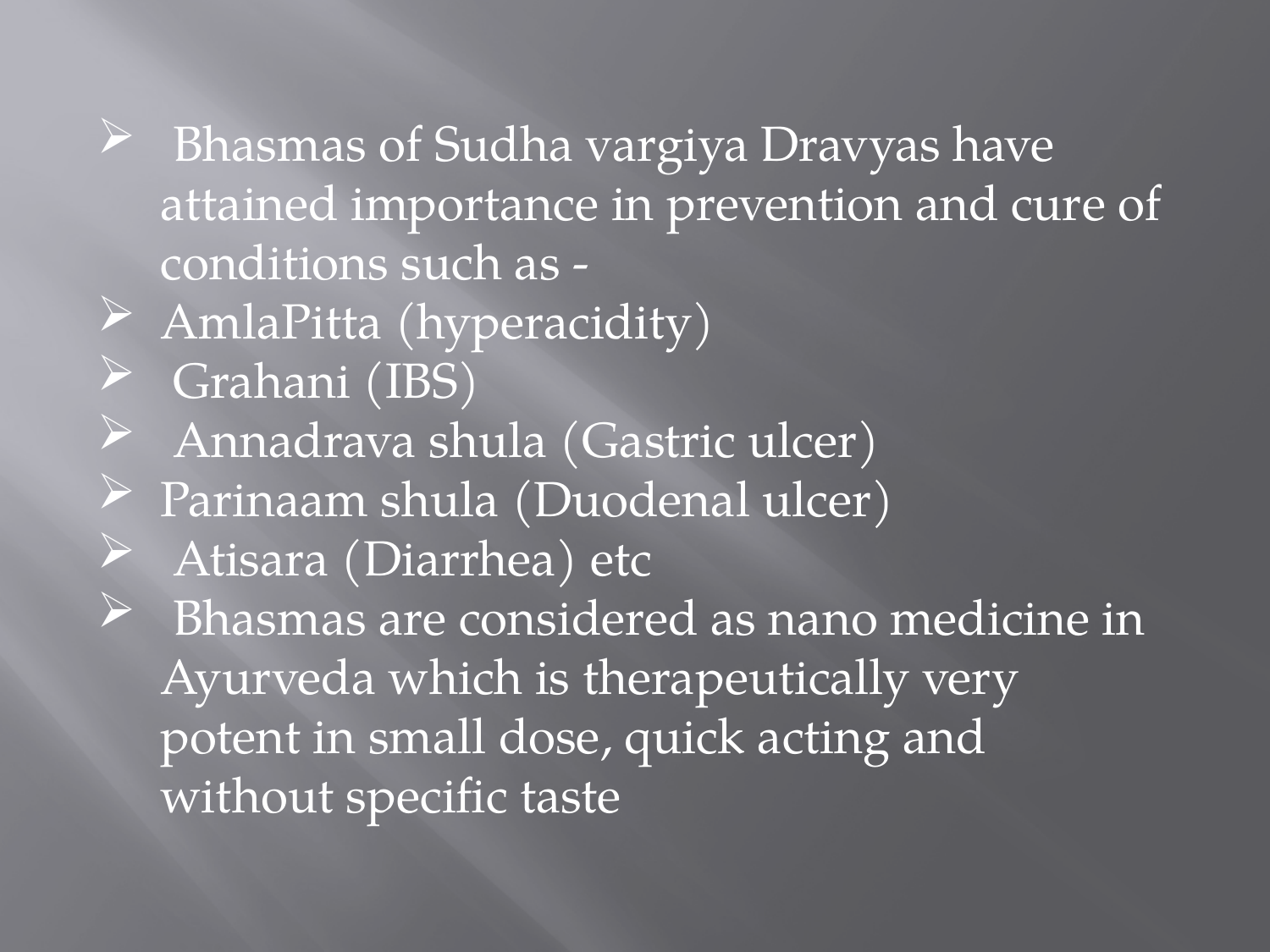

Bhasmas of Sudha vargiya Dravyas have attained importance in prevention and cure of conditions such as -
AmlaPitta (hyperacidity)
 Grahani (IBS)
 Annadrava shula (Gastric ulcer)
Parinaam shula (Duodenal ulcer)
 Atisara (Diarrhea) etc
 Bhasmas are considered as nano medicine in Ayurveda which is therapeutically very potent in small dose, quick acting and without specific taste